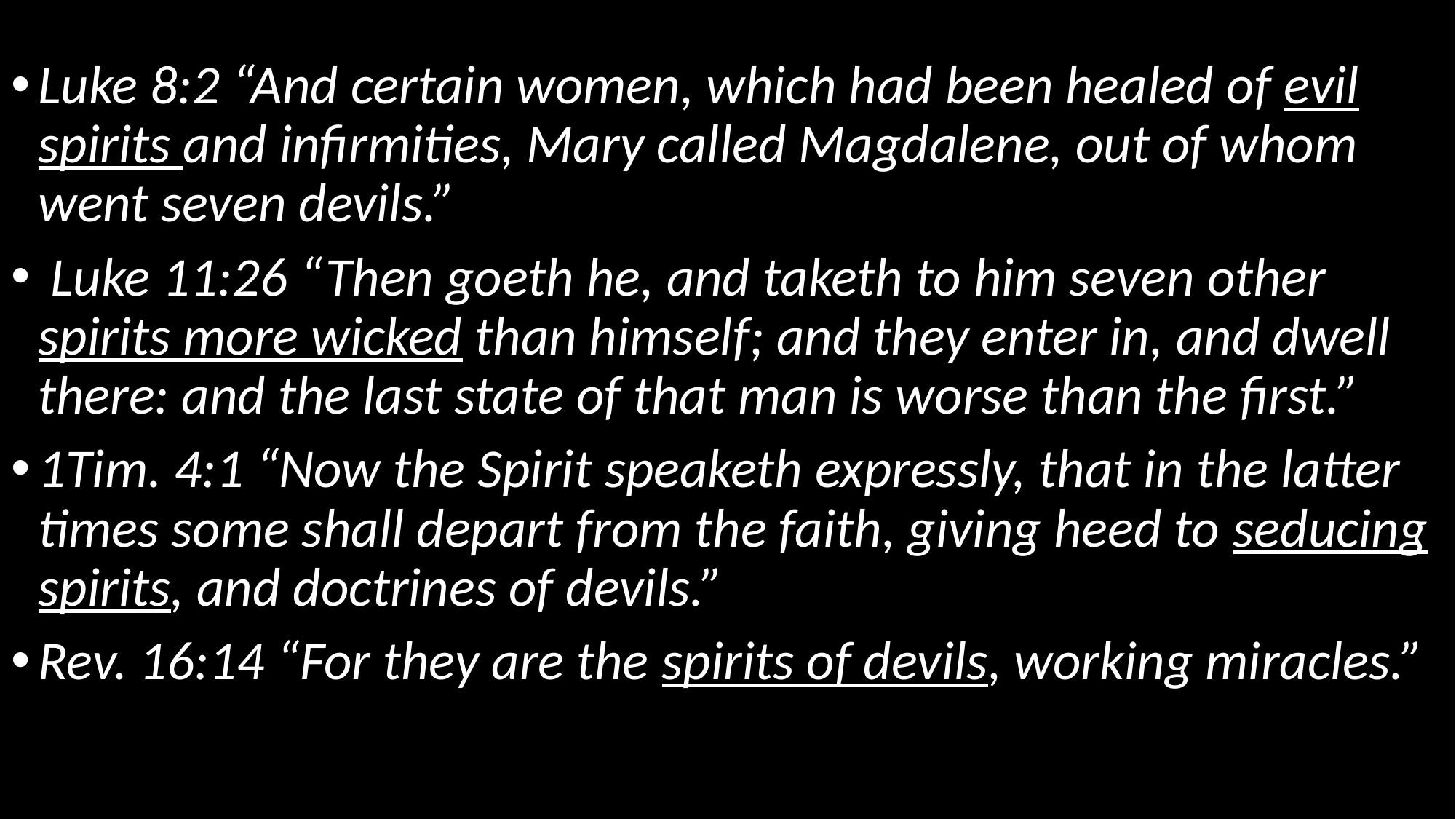

Luke 8:2 “And certain women, which had been healed of evil spirits and infirmities, Mary called Magdalene, out of whom went seven devils.”
 Luke 11:26 “Then goeth he, and taketh to him seven other spirits more wicked than himself; and they enter in, and dwell there: and the last state of that man is worse than the first.”
1Tim. 4:1 “Now the Spirit speaketh expressly, that in the latter times some shall depart from the faith, giving heed to seducing spirits, and doctrines of devils.”
Rev. 16:14 “For they are the spirits of devils, working miracles.”